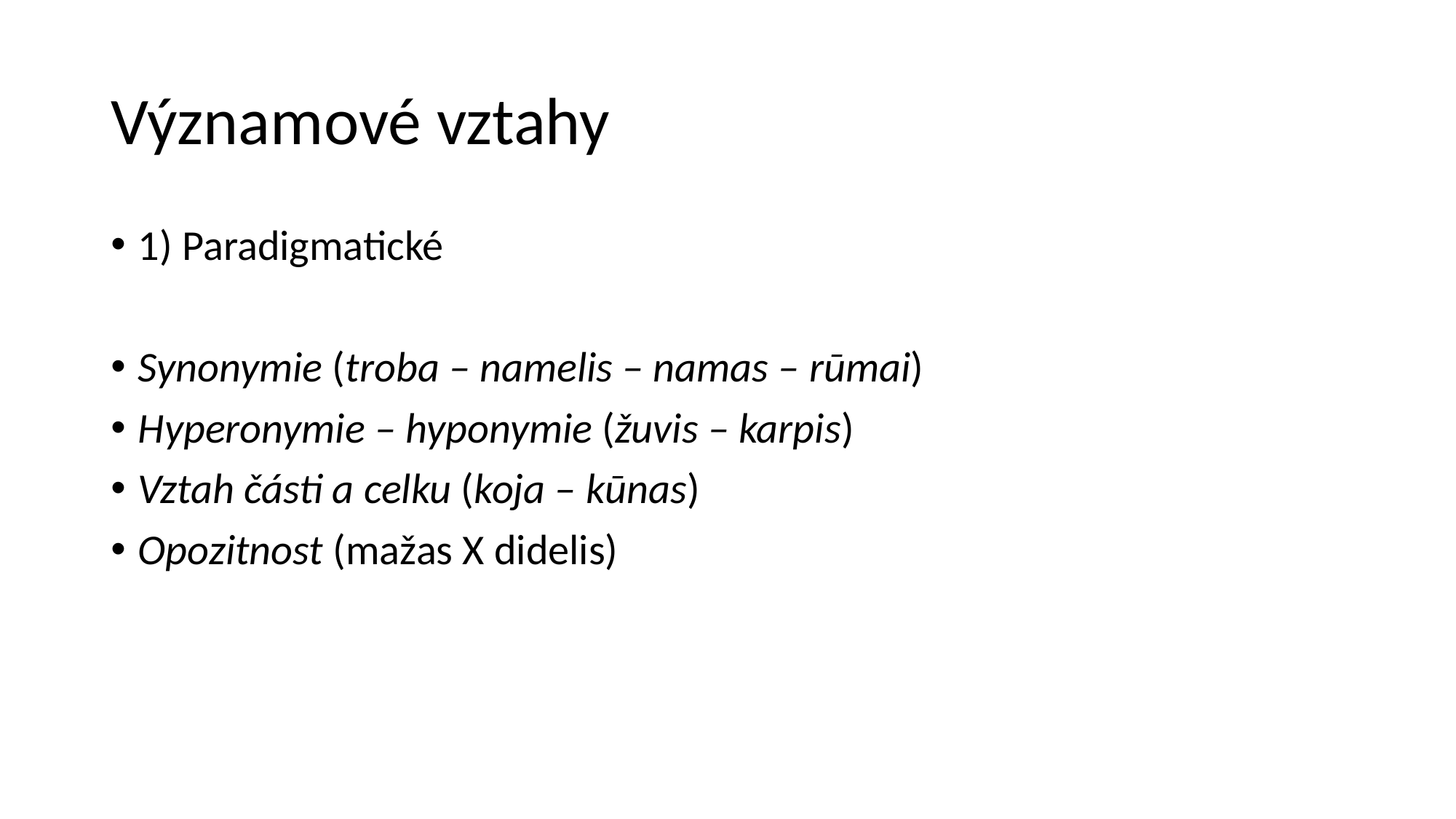

# Významové vztahy
1) Paradigmatické

Synonymie (troba – namelis – namas – rūmai)
Hyperonymie – hyponymie (žuvis – karpis)
Vztah části a celku (koja – kūnas)
Opozitnost (mažas X didelis)